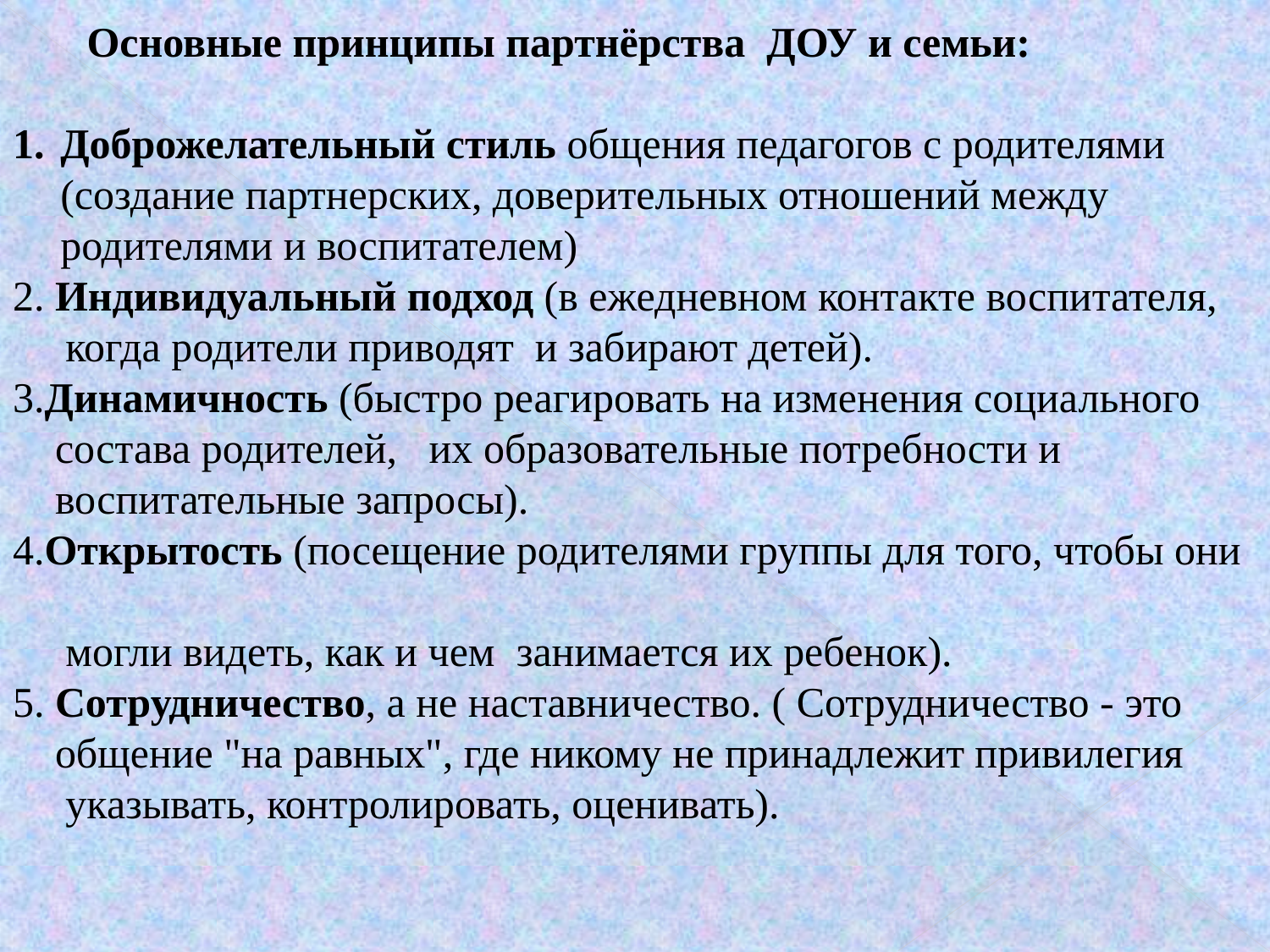

Основные принципы партнёрства  ДОУ и семьи:

Доброжелательный стиль общения педагогов с родителями (создание партнерских, доверительных отношений между родителями и воспитателем)
2. Индивидуальный подход (в ежедневном контакте воспитателя,
     когда родители приводят  и забирают детей).
3.Динамичность (быстро реагировать на изменения социального
    состава родителей,   их образовательные потребности и
    воспитательные запросы).
4.Открытость (посещение родителями группы для того, чтобы они
     могли видеть, как и чем  занимается их ребенок).
5. Сотрудничество, а не наставничество. ( Сотрудничество - это
    общение "на равных", где никому не принадлежит привилегия
     указывать, контролировать, оценивать).